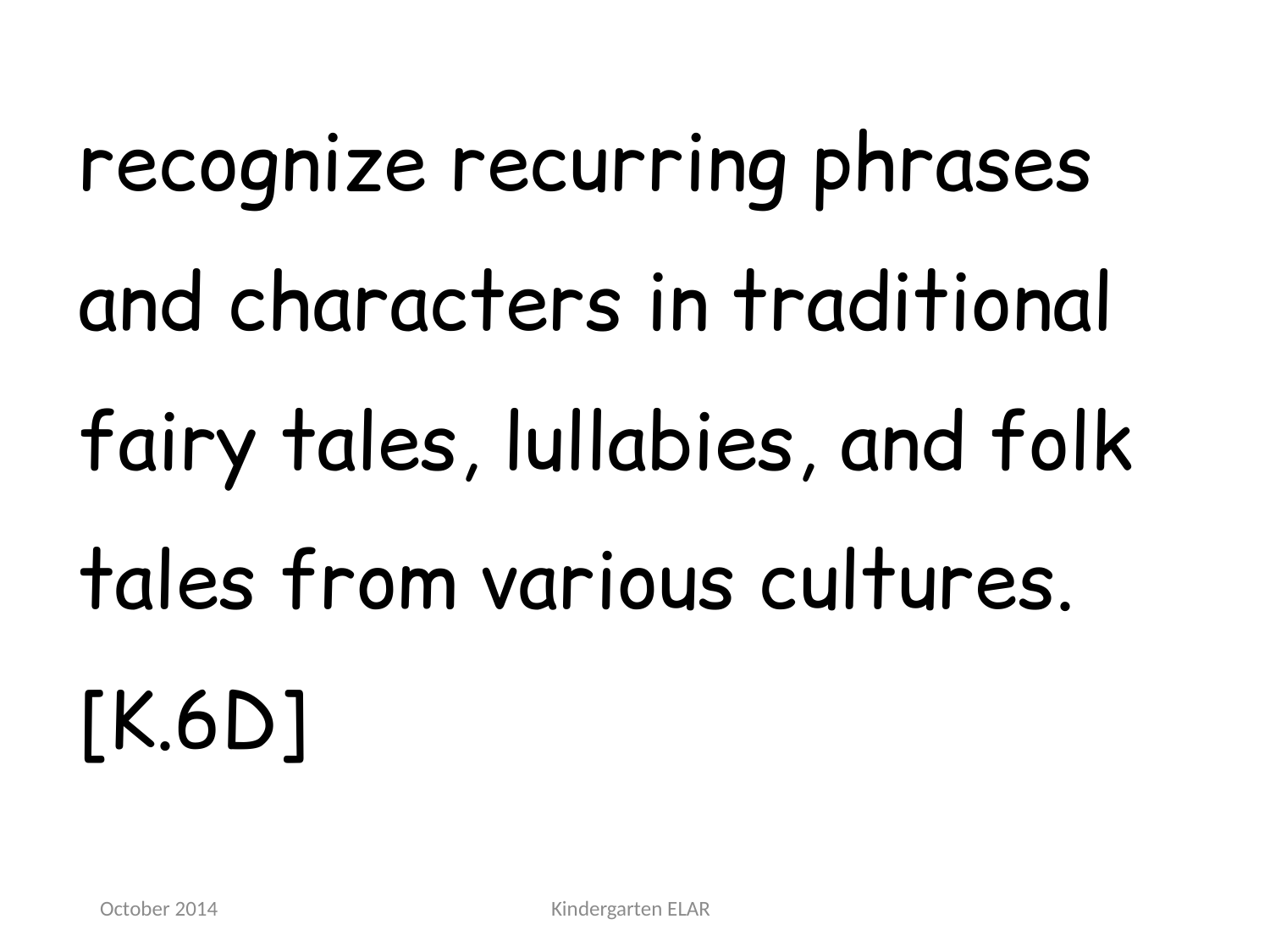

recognize recurring phrases and characters in traditional fairy tales, lullabies, and folk tales from various cultures. [K.6D]
October 2014
Kindergarten ELAR